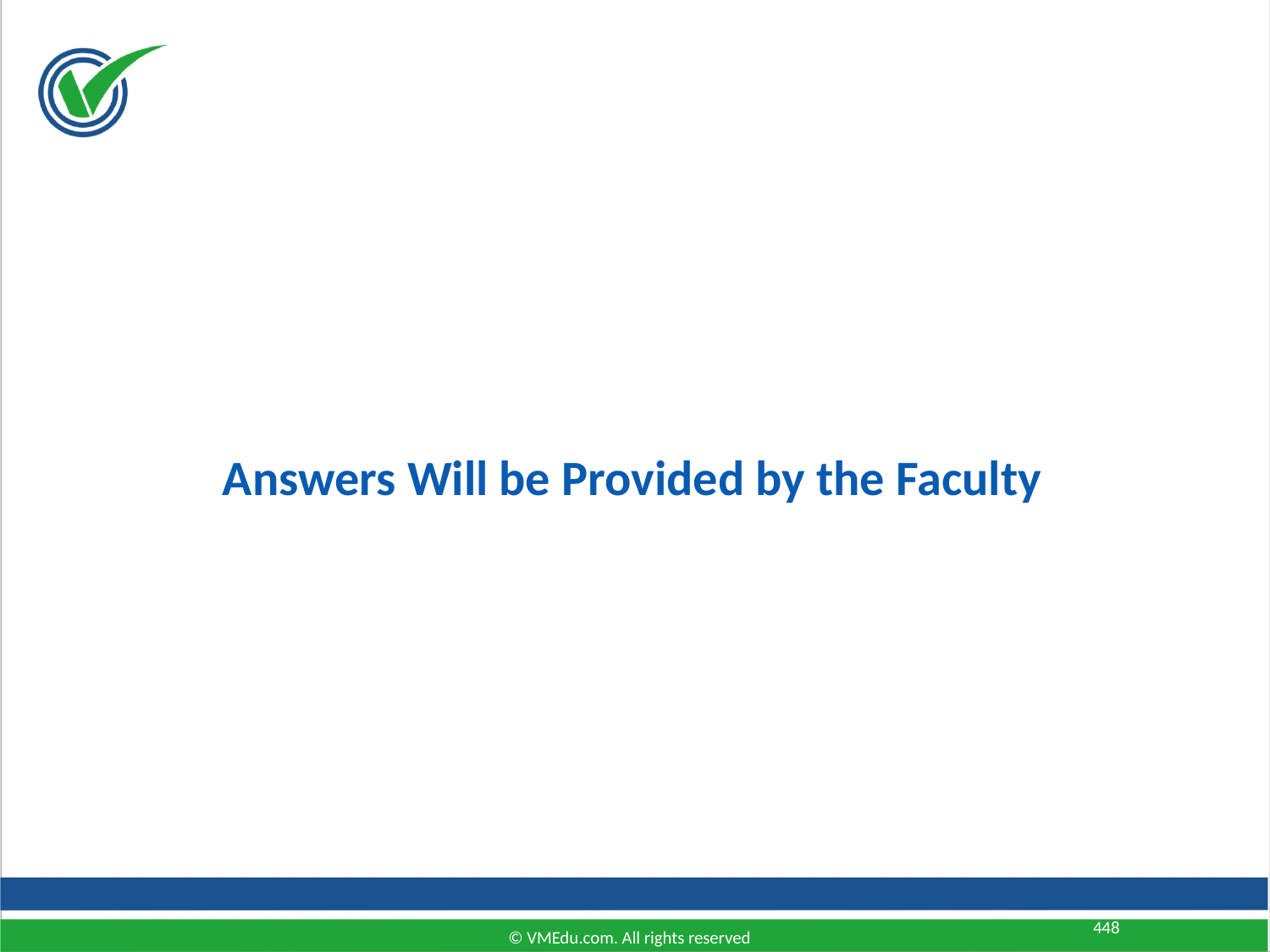

Answers Will be Provided by the Faculty
448
© VMEdu.com. All rights reserved